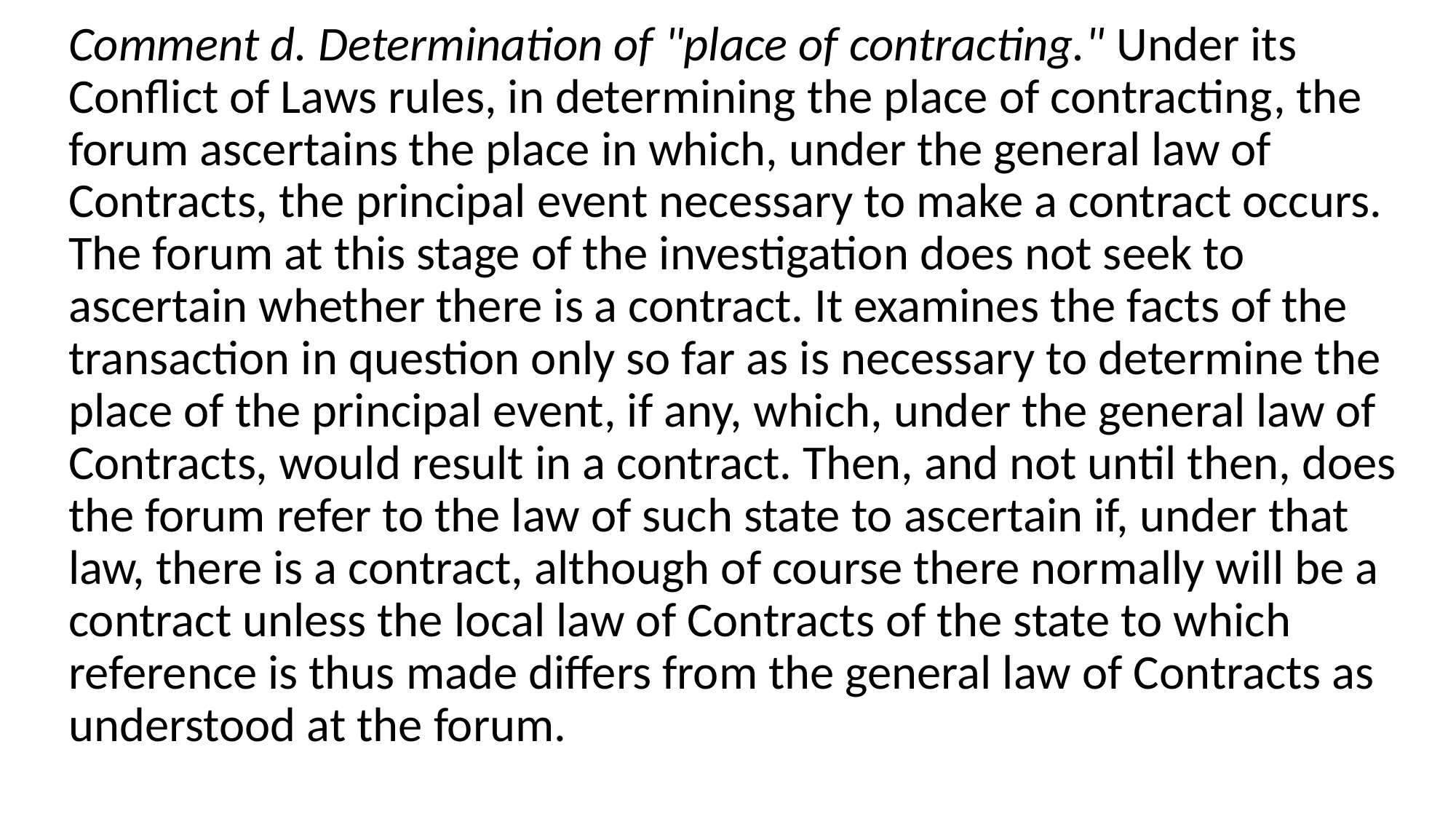

# Comment d. Determination of "place of contracting." Under its Conflict of Laws rules, in determining the place of contracting, the forum ascertains the place in which, under the general law of Contracts, the principal event necessary to make a contract occurs. The forum at this stage of the investigation does not seek to ascertain whether there is a contract. It examines the facts of the transaction in question only so far as is necessary to determine the place of the principal event, if any, which, under the general law of Contracts, would result in a contract. Then, and not until then, does the forum refer to the law of such state to ascertain if, under that law, there is a contract, although of course there normally will be a contract unless the local law of Contracts of the state to which reference is thus made differs from the general law of Contracts as understood at the forum.